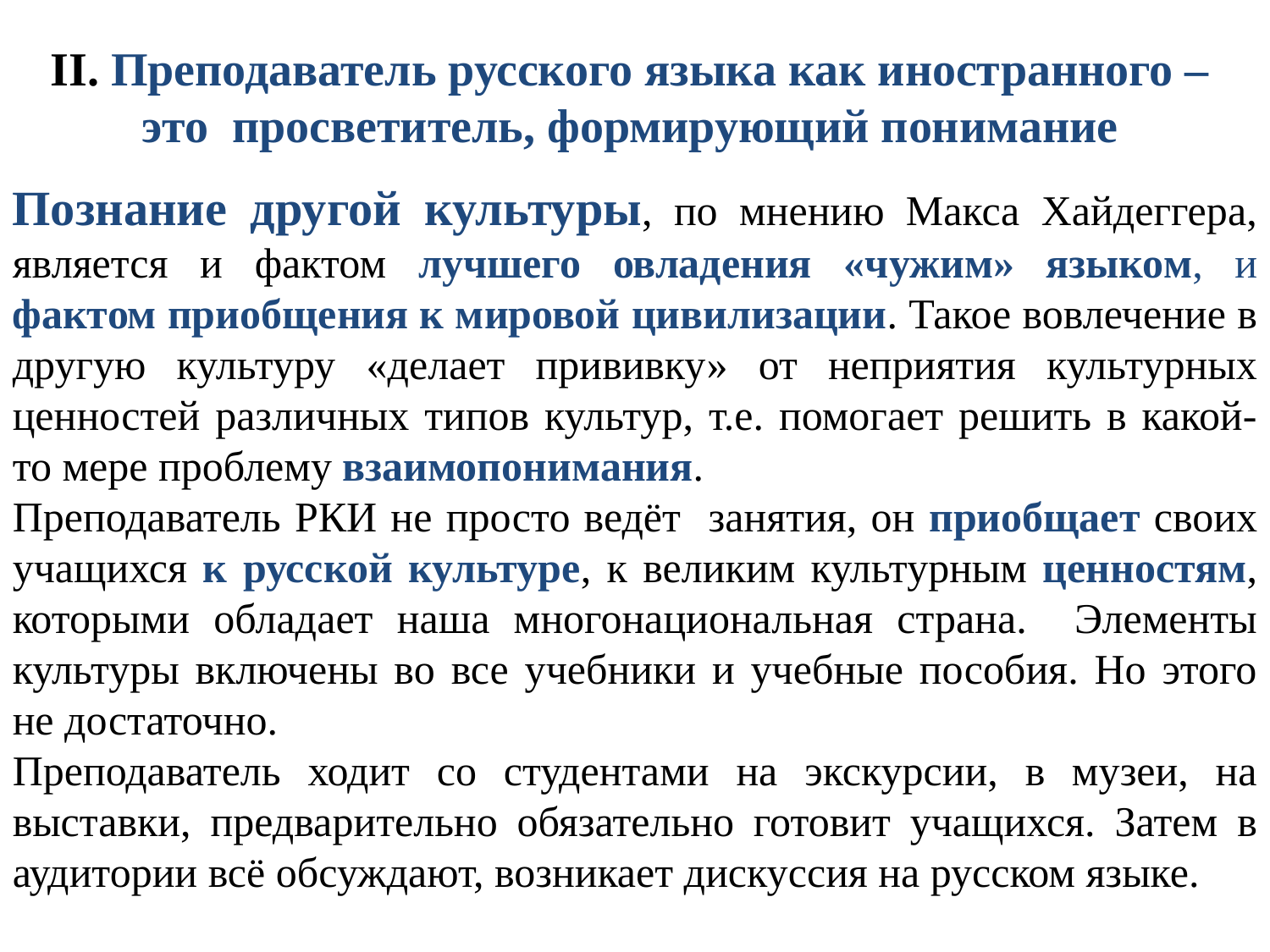

# II. Преподаватель русского языка как иностранного – это  просветитель, формирующий понимание
Познание другой культуры, по мнению Макса Хайдеггера, является и фактом лучшего овладения «чужим» языком, и фактом приобщения к мировой цивилизации. Такое вовлечение в другую культуру «делает прививку» от неприятия культурных ценностей различных типов культур, т.е. помогает решить в какой-то мере проблему взаимопонимания.
Преподаватель РКИ не просто ведёт  занятия, он приобщает своих учащихся к русской культуре, к великим культурным ценностям, которыми обладает наша многонациональная страна.  Элементы культуры включены во все учебники и учебные пособия. Но этого не достаточно.
Преподаватель ходит со студентами на экскурсии, в музеи, на выставки, предварительно обязательно готовит учащихся. Затем в аудитории всё обсуждают, возникает дискуссия на русском языке.